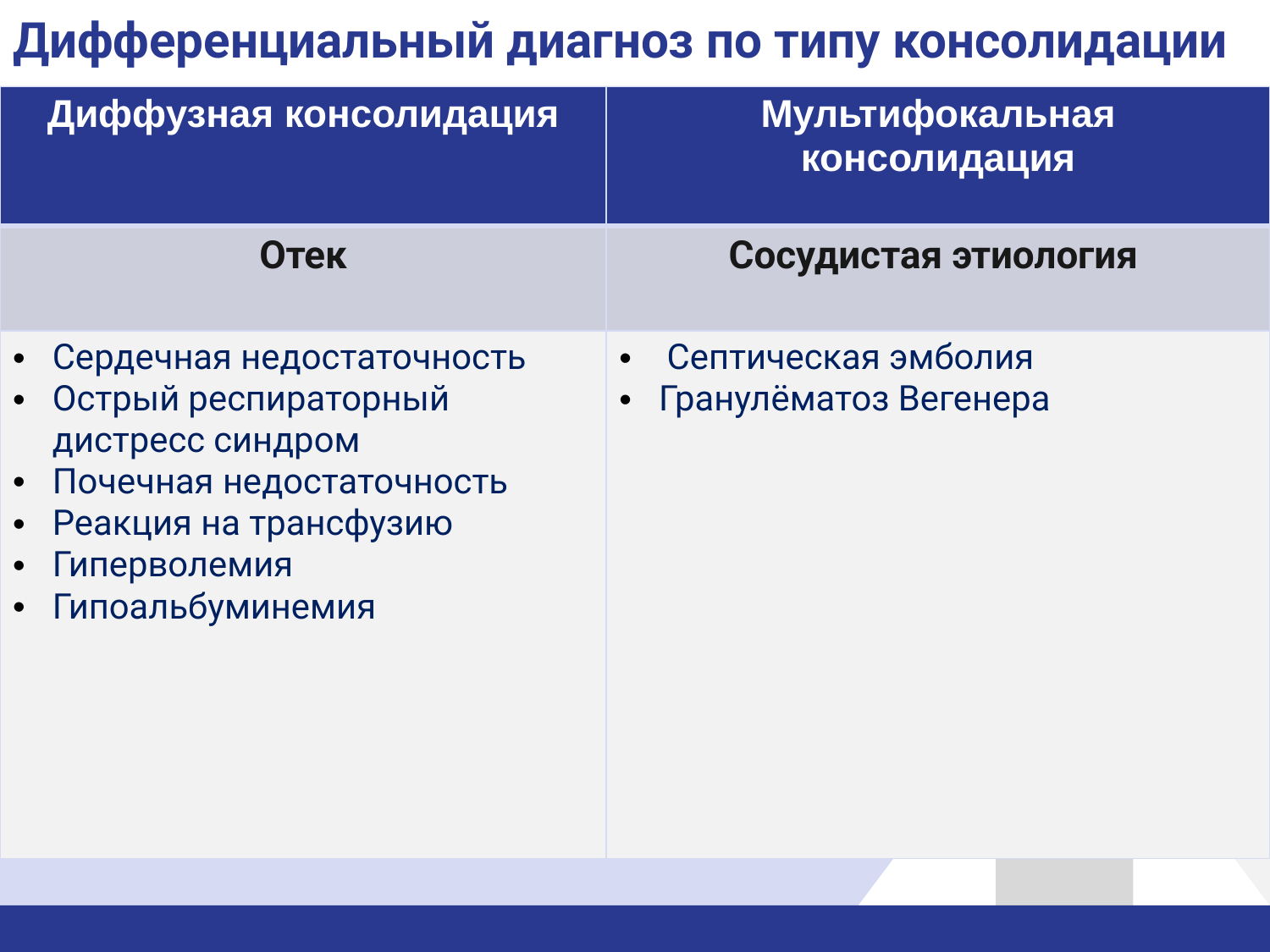

Дифференциальный диагноз по типу консолидации
| Диффузная консолидация | Мультифокальная консолидация |
| --- | --- |
| Отек | Сосудистая этиология |
| Сердечная недостаточность Острый респираторный дистресс синдром Почечная недостаточность Реакция на трансфузию Гиперволемия Гипоальбуминемия | Септическая эмболия Гранулёматоз Вегенера |